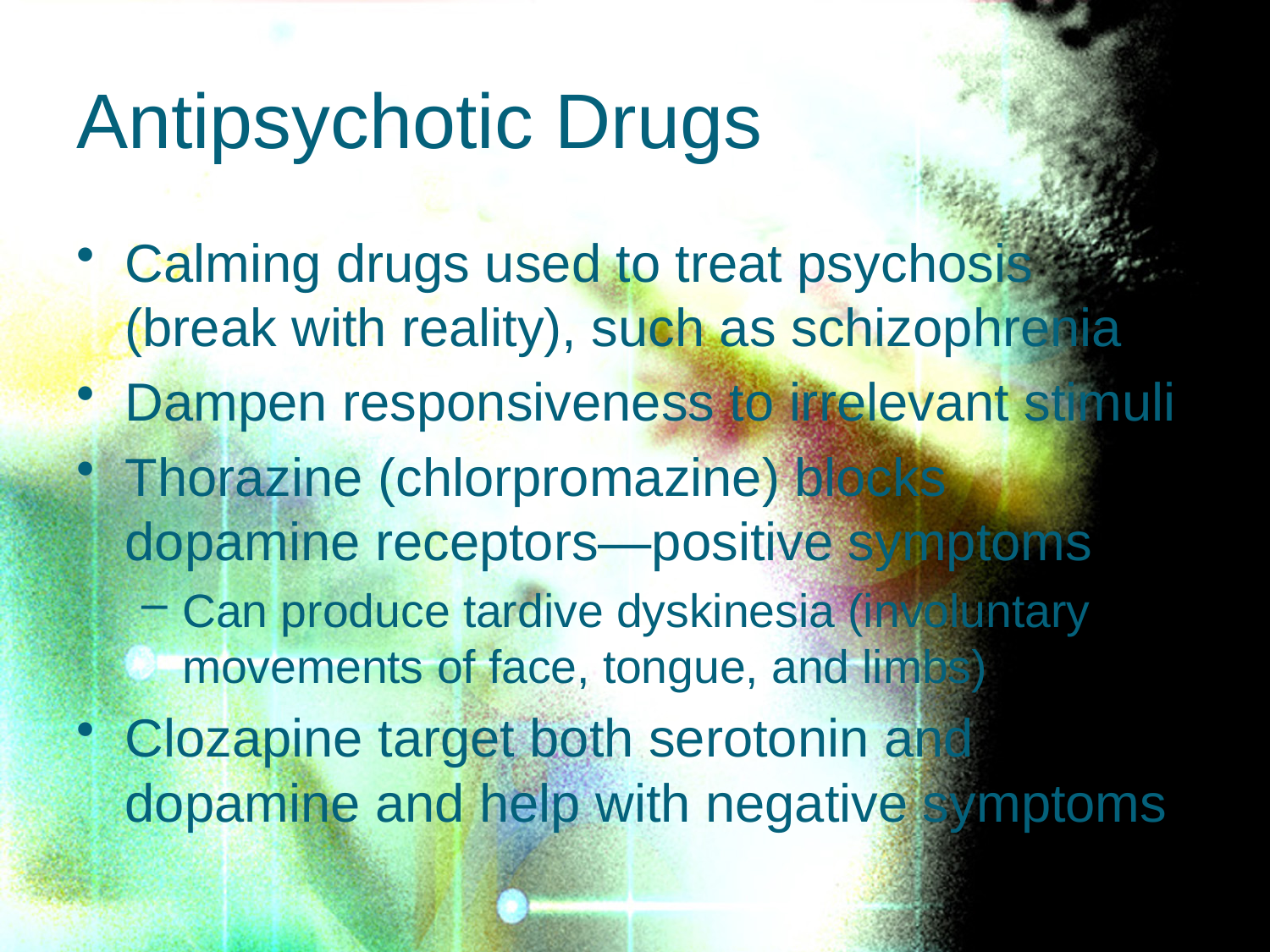

# Antipsychotic Drugs
Calming drugs used to treat psychosis (break with reality), such as schizophrenia
Dampen responsiveness to irrelevant stimuli
Thorazine (chlorpromazine) blocks dopamine receptors—positive symptoms
Can produce tardive dyskinesia (involuntary movements of face, tongue, and limbs)
Clozapine target both serotonin and dopamine and help with negative symptoms